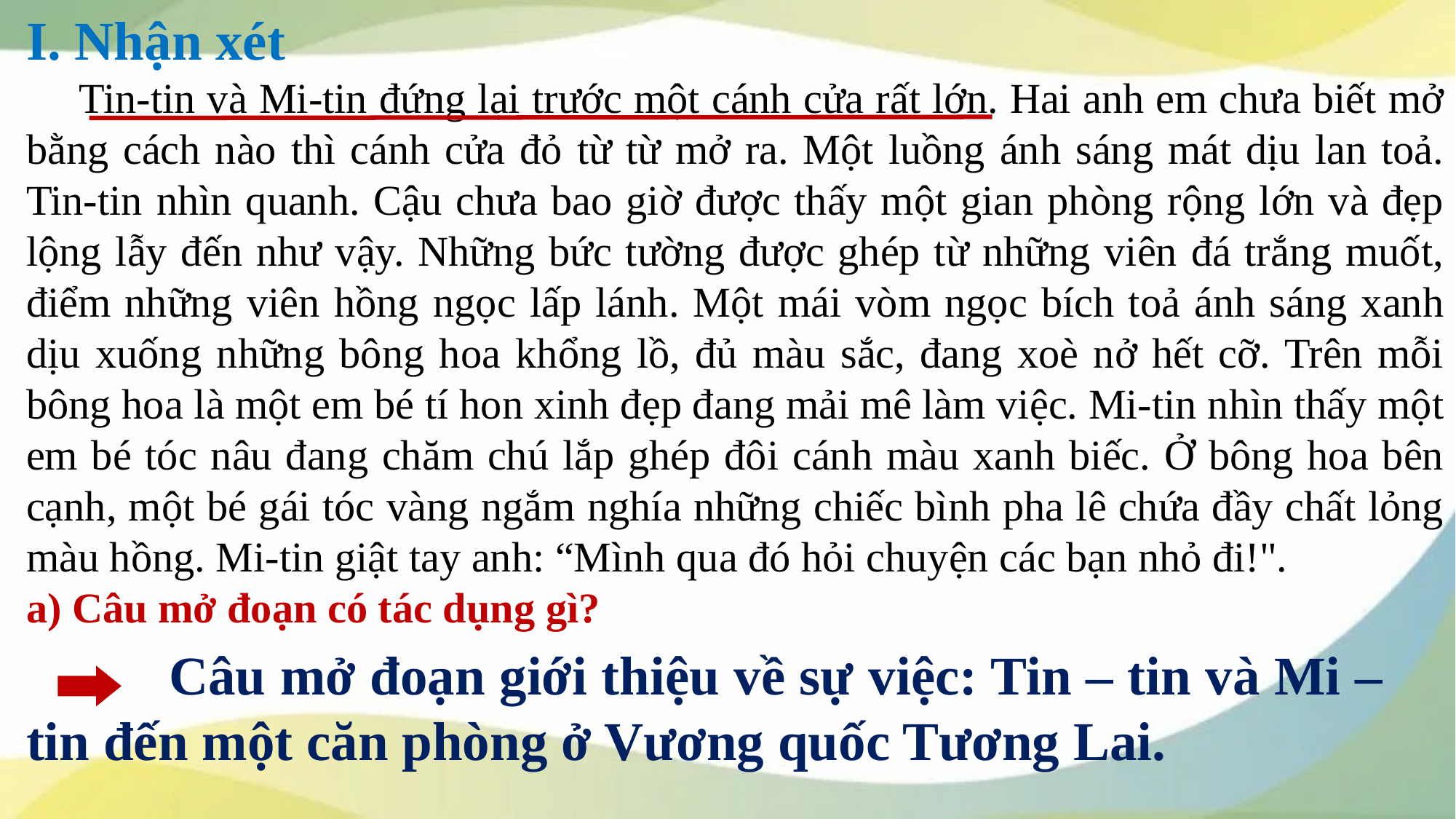

I. Nhận xét
     Tin-tin và Mi-tin đứng lại trước một cánh cửa rất lớn. Hai anh em chưa biết mở bằng cách nào thì cánh cửa đỏ từ từ mở ra. Một luồng ánh sáng mát dịu lan toả. Tin-tin nhìn quanh. Cậu chưa bao giờ được thấy một gian phòng rộng lớn và đẹp lộng lẫy đến như vậy. Những bức tường được ghép từ những viên đá trắng muốt, điểm những viên hồng ngọc lấp lánh. Một mái vòm ngọc bích toả ánh sáng xanh dịu xuống những bông hoa khổng lồ, đủ màu sắc, đang xoè nở hết cỡ. Trên mỗi bông hoa là một em bé tí hon xinh đẹp đang mải mê làm việc. Mi-tin nhìn thấy một em bé tóc nâu đang chăm chú lắp ghép đôi cánh màu xanh biếc. Ở bông hoa bên cạnh, một bé gái tóc vàng ngắm nghía những chiếc bình pha lê chứa đầy chất lỏng màu hồng. Mi-tin giật tay anh: “Mình qua đó hỏi chuyện các bạn nhỏ đi!".
a) Câu mở đoạn có tác dụng gì?
          Câu mở đoạn giới thiệu về sự việc: Tin – tin và Mi – tin đến một căn phòng ở Vương quốc Tương Lai.